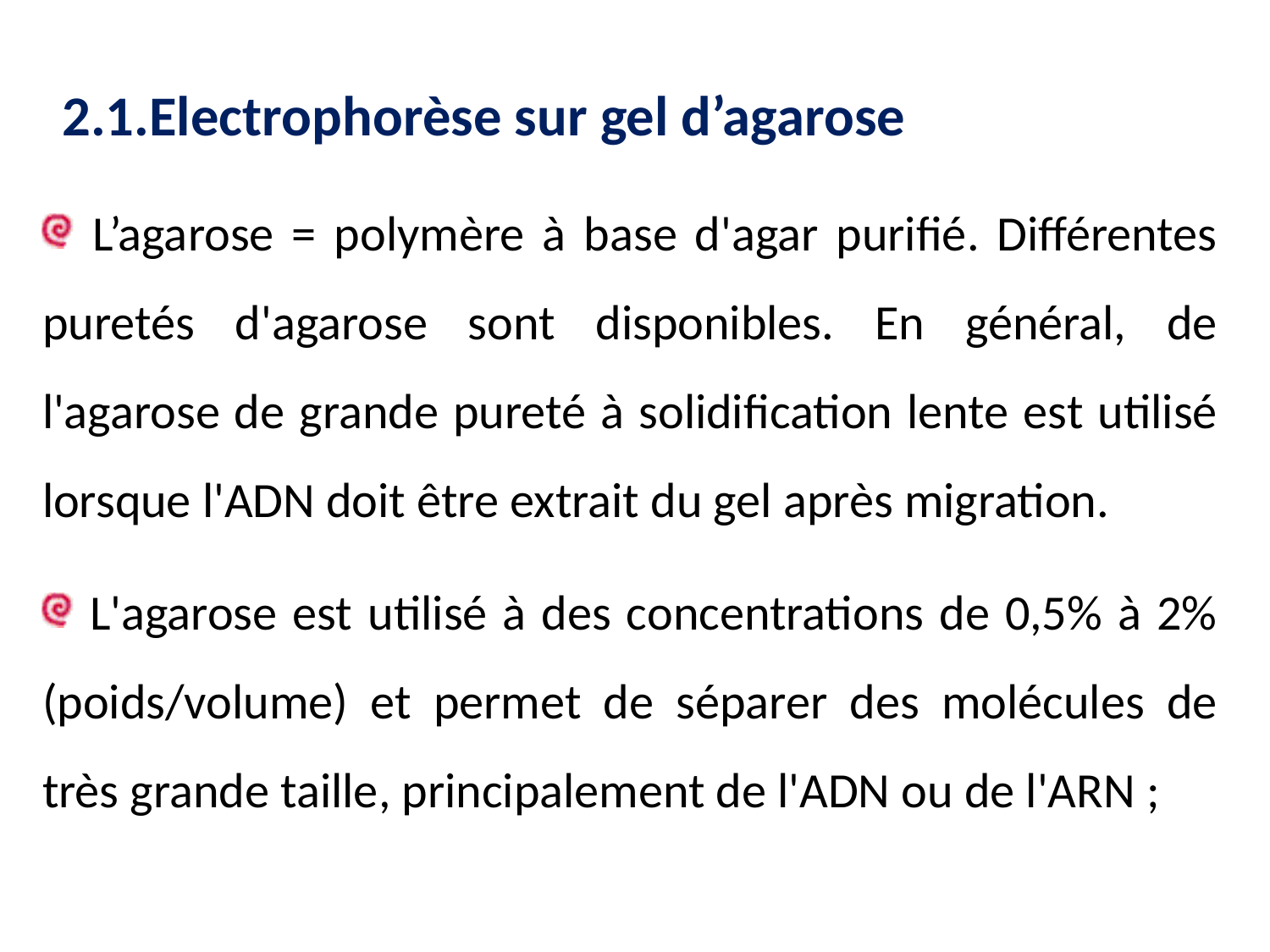

2.1.Electrophorèse sur gel d’agarose
 L’agarose = polymère à base d'agar purifié. Différentes puretés d'agarose sont disponibles. En général, de l'agarose de grande pureté à solidification lente est utilisé lorsque l'ADN doit être extrait du gel après migration.
 L'agarose est utilisé à des concentrations de 0,5% à 2% (poids/volume) et permet de séparer des molécules de très grande taille, principalement de l'ADN ou de l'ARN ;